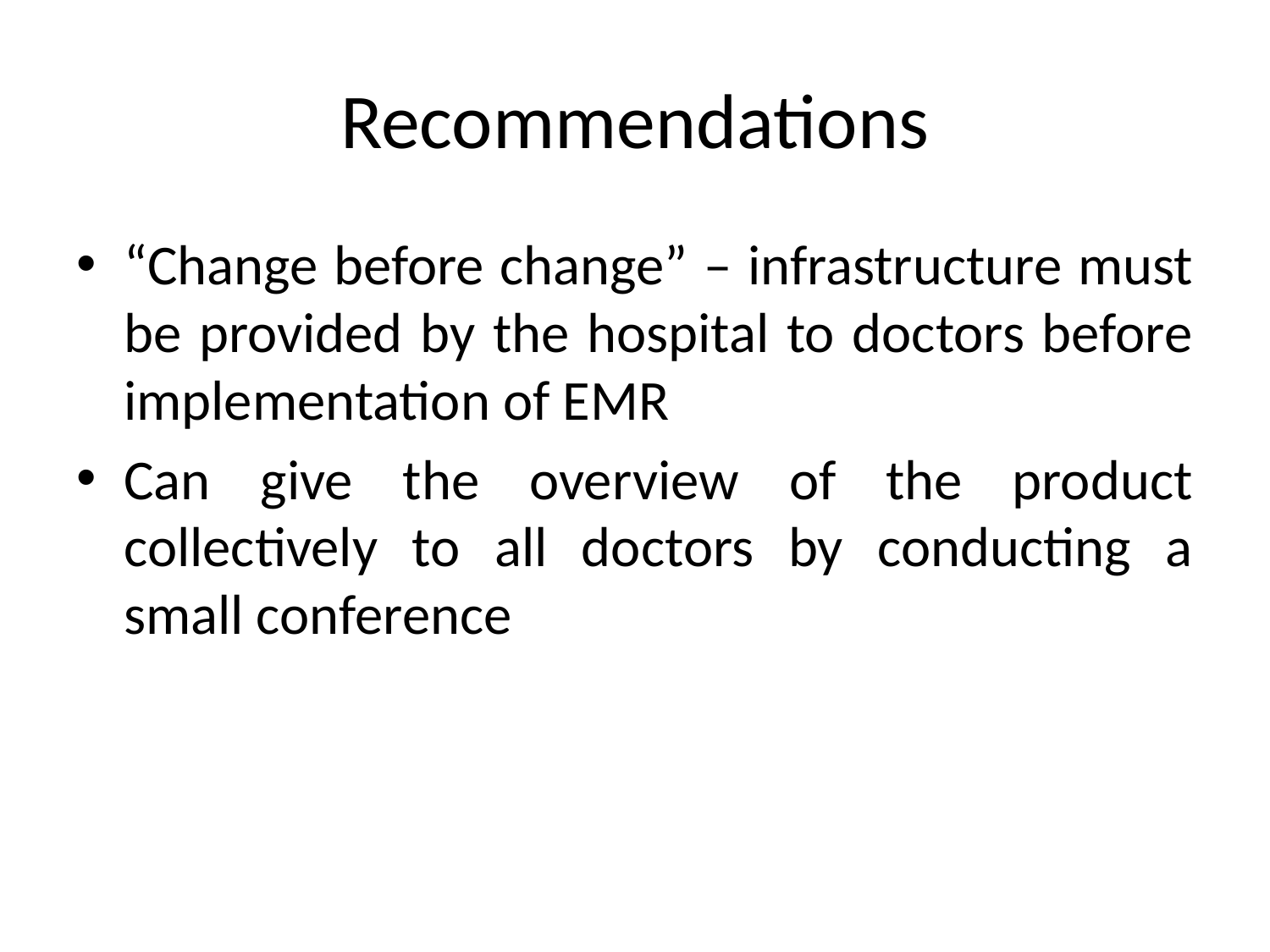

# Recommendations
“Change before change” – infrastructure must be provided by the hospital to doctors before implementation of EMR
Can give the overview of the product collectively to all doctors by conducting a small conference